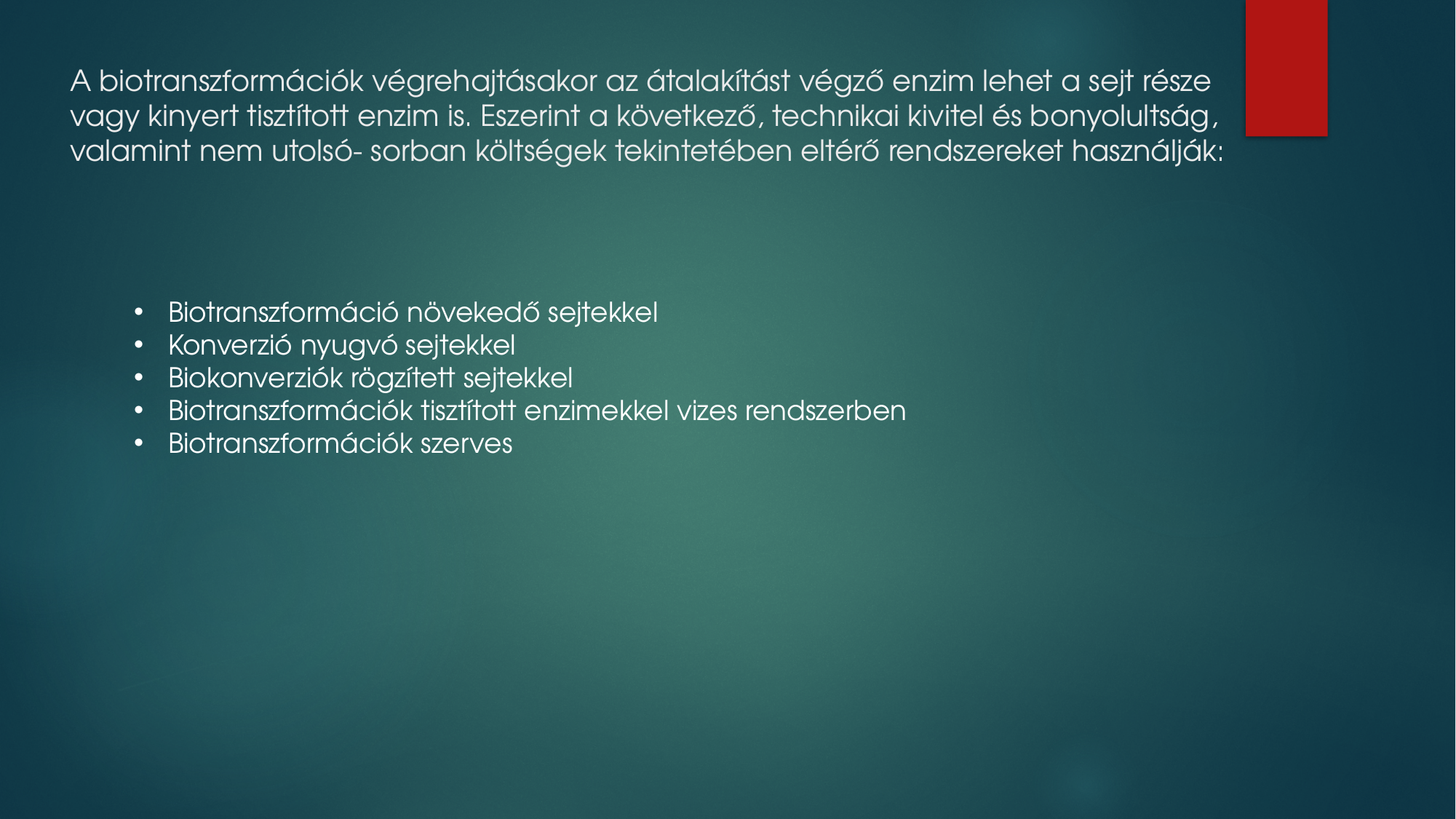

# A biotranszformációk végrehajtásakor az átalakítást végző enzim lehet a sejt része vagy kinyert tisztított enzim is. Eszerint a következő, technikai kivitel és bonyolultság, valamint nem utolsó- sorban költségek tekintetében eltérő rendszereket használják:
Biotranszformáció növekedő sejtekkel
Konverzió nyugvó sejtekkel
Biokonverziók rögzített sejtekkel
Biotranszformációk tisztított enzimekkel vizes rendszerben
Biotranszformációk szerves